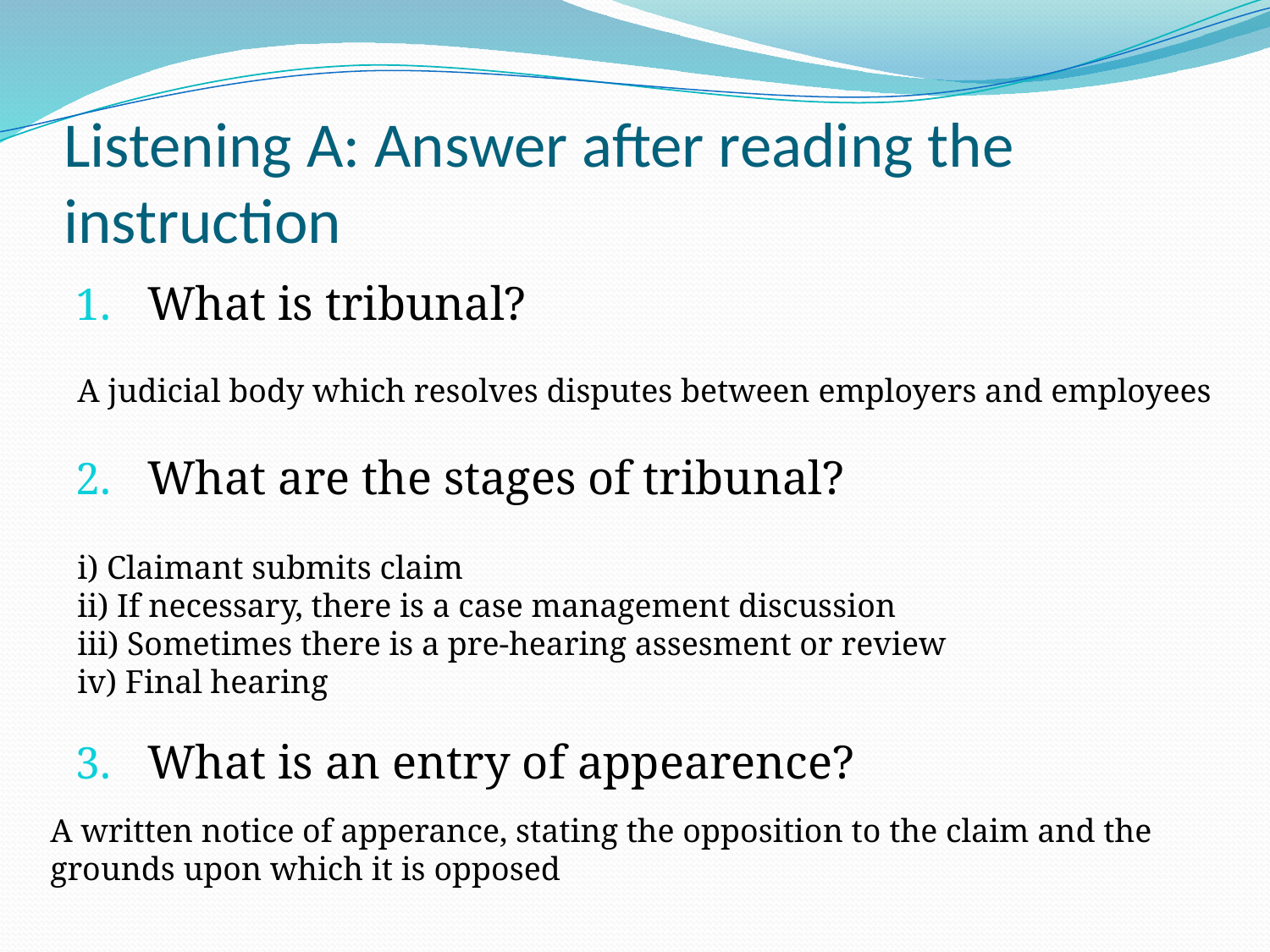

# Listening A: Answer after reading the instruction
What is tribunal?
What are the stages of tribunal?
What is an entry of appearence?

A judicial body which resolves disputes between employers and employees
i) Claimant submits claim
ii) If necessary, there is a case management discussion
iii) Sometimes there is a pre-hearing assesment or review
iv) Final hearing
A written notice of apperance, stating the opposition to the claim and the grounds upon which it is opposed